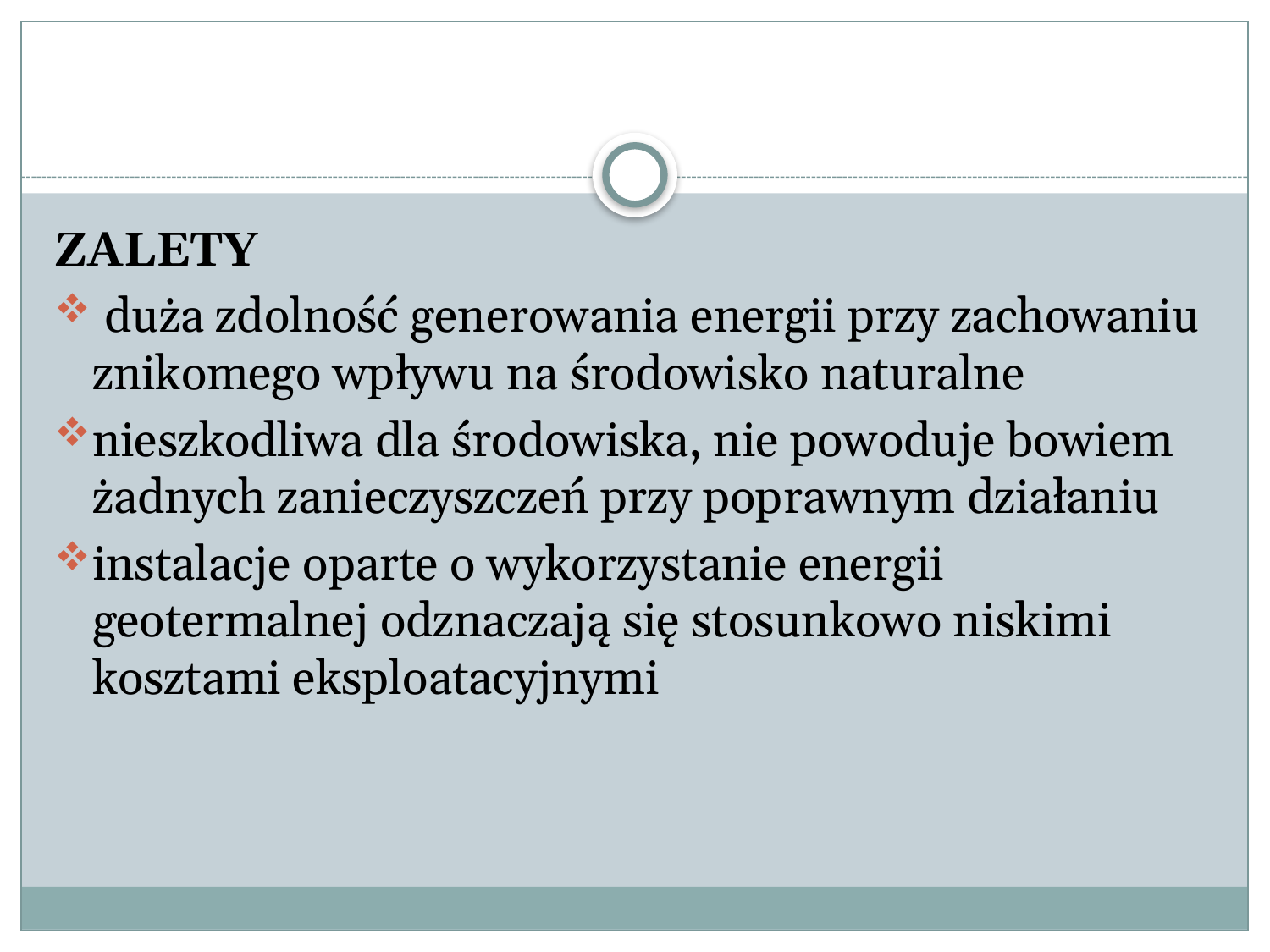

#
ZALETY
 duża zdolność generowania energii przy zachowaniu znikomego wpływu na środowisko naturalne
nieszkodliwa dla środowiska, nie powoduje bowiem żadnych zanieczyszczeń przy poprawnym działaniu
instalacje oparte o wykorzystanie energii geotermalnej odznaczają się stosunkowo niskimi kosztami eksploatacyjnymi